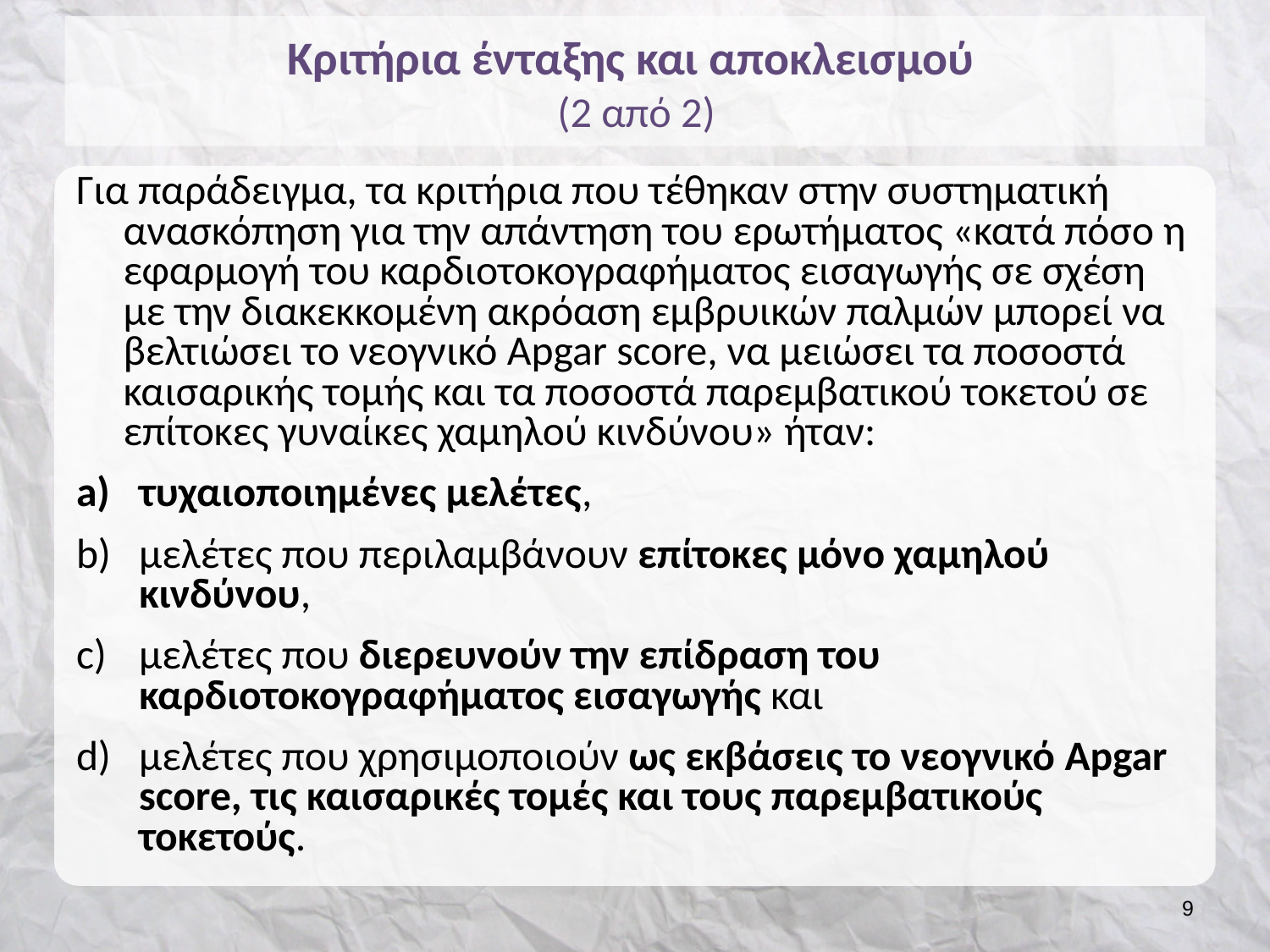

# Κριτήρια ένταξης και αποκλεισμού (2 από 2)
Για παράδειγμα, τα κριτήρια που τέθηκαν στην συστηματική ανασκόπηση για την απάντηση του ερωτήματος «κατά πόσο η εφαρμογή του καρδιοτοκογραφήματος εισαγωγής σε σχέση με την διακεκκομένη ακρόαση εμβρυικών παλμών μπορεί να βελτιώσει το νεογνικό Apgar score, να μειώσει τα ποσοστά καισαρικής τομής και τα ποσοστά παρεμβατικού τοκετού σε επίτοκες γυναίκες χαμηλού κινδύνου» ήταν:
τυχαιοποιημένες μελέτες,
μελέτες που περιλαμβάνουν επίτοκες μόνο χαμηλού κινδύνου,
μελέτες που διερευνούν την επίδραση του καρδιοτοκογραφήματος εισαγωγής και
μελέτες που χρησιμοποιούν ως εκβάσεις το νεογνικό Apgar score, τις καισαρικές τομές και τους παρεμβατικούς τοκετούς.

9